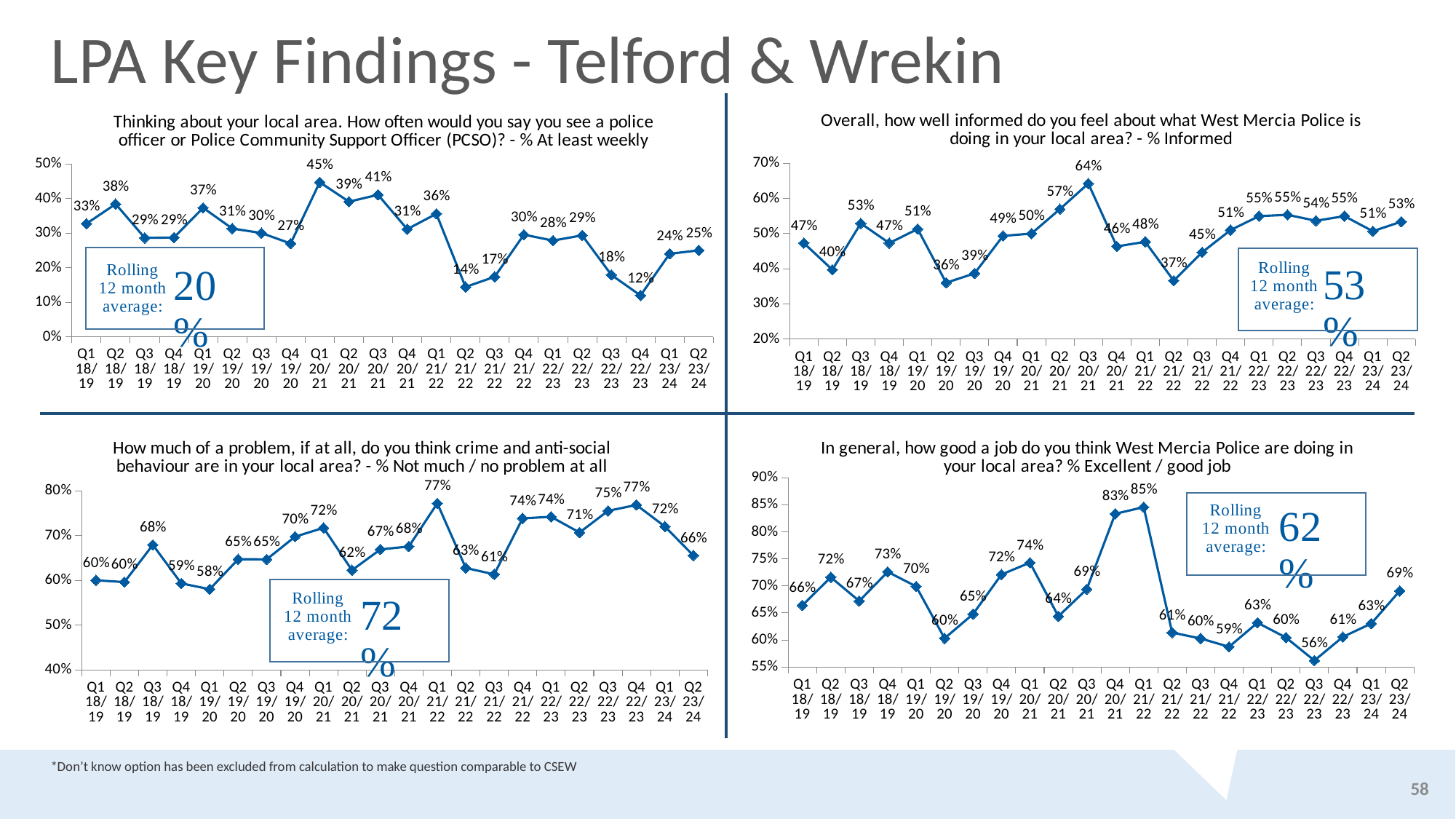

LPA Key Findings - Telford & Wrekin

### Chart: Overall, how well informed do you feel about what West Mercia Police is doing in your local area? - % Informed

| Category |  |
|---|---|
| Q1 18/19 | 0.473 |
| Q2 18/19 | 0.397 |
| Q3 18/19 | 0.529 |
| Q4 18/19 | 0.473 |
| Q1 19/20 | 0.513 |
| Q2 19/20 | 0.36 |
| Q3 19/20 | 0.38666666666666794 |
| Q4 19/20 | 0.4934210526315783 |
| Q1 20/21 | 0.5 |
| Q2 20/21 | 0.5695364238410613 |
| Q3 20/21 | 0.6423841059602655 |
| Q4 20/21 | 0.4635761589403985 |
| Q1 21/22 | 0.47651006711409477 |
| Q2 21/22 | 0.36601307189542376 |
| Q3 21/22 | 0.4466666666666682 |
| Q4 21/22 | 0.5100671140939604 |
| Q1 22/23 | 0.5496688741721861 |
| Q2 22/23 | 0.5533333333333333 |
| Q3 22/23 | 0.5364238410596041 |
| Q4 22/23 | 0.5496688741721869 |
| Q1 23/24 | 0.5066666666666667 |
| Q2 23/24 | 0.5337837837837818 |

### Chart: Thinking about your local area. How often would you say you see a police officer or Police Community Support Officer (PCSO)? - % At least weekly

| Category |  |
|---|---|
| Q1 18/19 | 0.327 |
| Q2 18/19 | 0.384 |
| Q3 18/19 | 0.286 |
| Q4 18/19 | 0.287 |
| Q1 19/20 | 0.373 |
| Q2 19/20 | 0.313 |
| Q3 19/20 | 0.3000000000000009 |
| Q4 19/20 | 0.26973684210526244 |
| Q1 20/21 | 0.447 |
| Q2 20/21 | 0.39072847682119277 |
| Q3 20/21 | 0.41059602649006716 |
| Q4 20/21 | 0.31125827814569573 |
| Q1 21/22 | 0.35570469798657817 |
| Q2 21/22 | 0.14379084967320208 |
| Q3 21/22 | 0.17333333333333367 |
| Q4 21/22 | 0.29530201342281975 |
| Q1 22/23 | 0.27814569536423933 |
| Q2 22/23 | 0.293333333333333 |
| Q3 22/23 | 0.17880794701986763 |
| Q4 22/23 | 0.1192052980132451 |
| Q1 23/24 | 0.24 |
| Q2 23/24 | 0.24999999999999903 |

### Chart: How much of a problem, if at all, do you think crime and anti-social behaviour are in your local area? - % Not much / no problem at all

| Category |  |
|---|---|
| Q1 18/19 | 0.6 |
| Q2 18/19 | 0.596 |
| Q3 18/19 | 0.679 |
| Q4 18/19 | 0.593 |
| Q1 19/20 | 0.58 |
| Q2 19/20 | 0.647 |
| Q3 19/20 | 0.646666666666669 |
| Q4 19/20 | 0.697368421052631 |
| Q1 20/21 | 0.717 |
| Q2 20/21 | 0.6225165562913927 |
| Q3 20/21 | 0.668874172185431 |
| Q4 20/21 | 0.6754966887417235 |
| Q1 21/22 | 0.7718120805369131 |
| Q2 21/22 | 0.6274509803921562 |
| Q3 21/22 | 0.6133333333333356 |
| Q4 21/22 | 0.7382550335570474 |
| Q1 22/23 | 0.7417218543046361 |
| Q2 22/23 | 0.7066666666666667 |
| Q3 22/23 | 0.7549668874172197 |
| Q4 22/23 | 0.7682119205298025 |
| Q1 23/24 | 0.7200000000000001 |
| Q2 23/24 | 0.6554054054054034 |

### Chart: In general, how good a job do you think West Mercia Police are doing in your local area? % Excellent / good job

| Category |  |
|---|---|
| Q1 18/19 | 0.664 |
| Q2 18/19 | 0.716 |
| Q3 18/19 | 0.672 |
| Q4 18/19 | 0.726 |
| Q1 19/20 | 0.699 |
| Q2 19/20 | 0.603 |
| Q3 19/20 | 0.6478873239436641 |
| Q4 19/20 | 0.7210884353741492 |
| Q1 20/21 | 0.743 |
| Q2 20/21 | 0.6438356164383581 |
| Q3 20/21 | 0.6938775510204087 |
| Q4 20/21 | 0.8333333333333343 |
| Q1 21/22 | 0.8456375838926177 |
| Q2 21/22 | 0.6137931034482752 |
| Q3 21/22 | 0.6028368794326261 |
| Q4 21/22 | 0.5874125874125881 |
| Q1 22/23 | 0.6319444444444451 |
| Q2 22/23 | 0.6044776119402985 |
| Q3 22/23 | 0.562043795620439 |
| Q4 22/23 | 0.6056338028169028 |
| Q1 23/24 | 0.6304347826086957 |
| Q2 23/24 | 0.6906474820143865 |
*Don’t know option has been excluded from calculation to make question comparable to CSEW

58